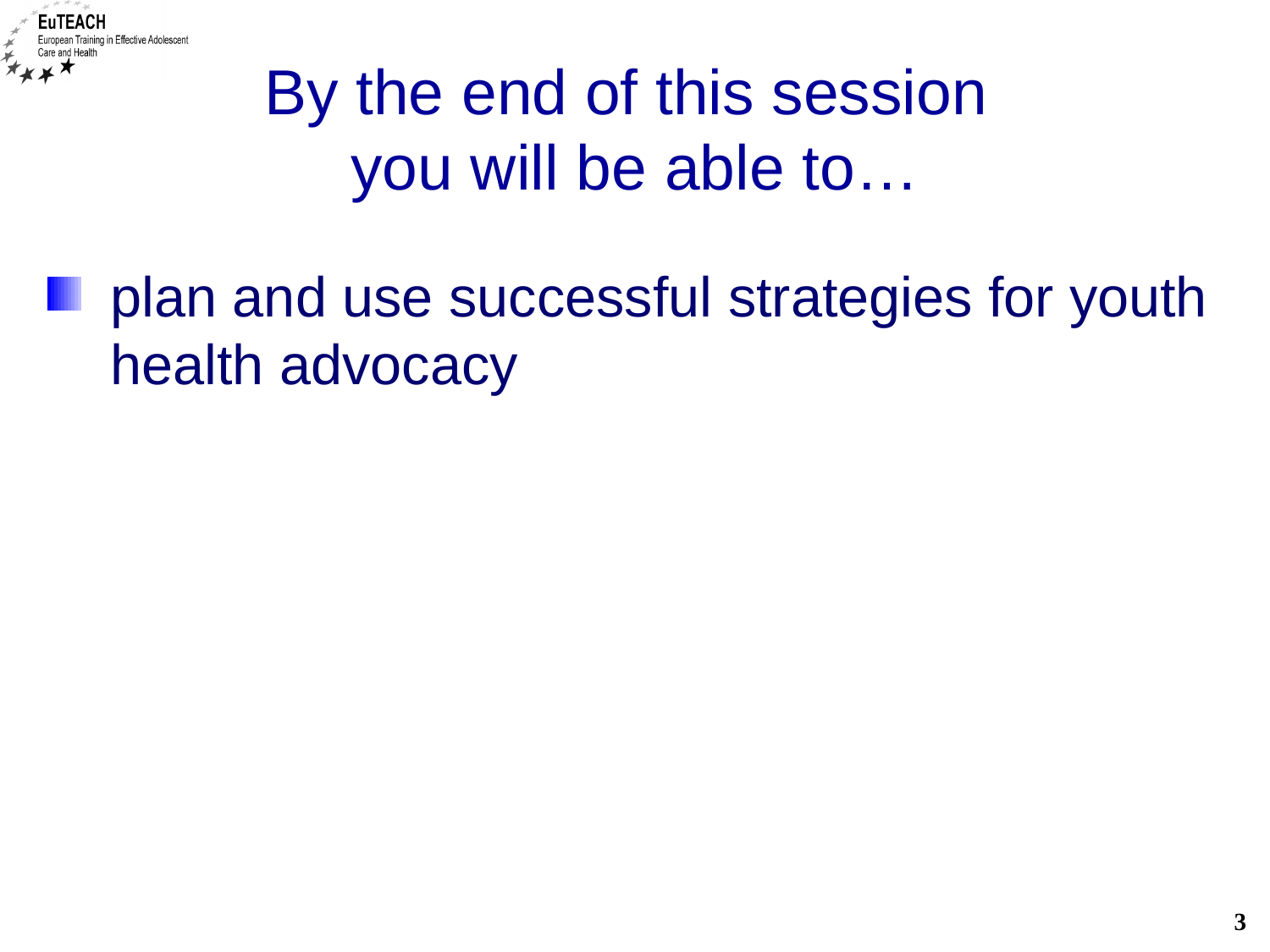

# By the end of this session you will be able to…
plan and use successful strategies for youth health advocacy
3